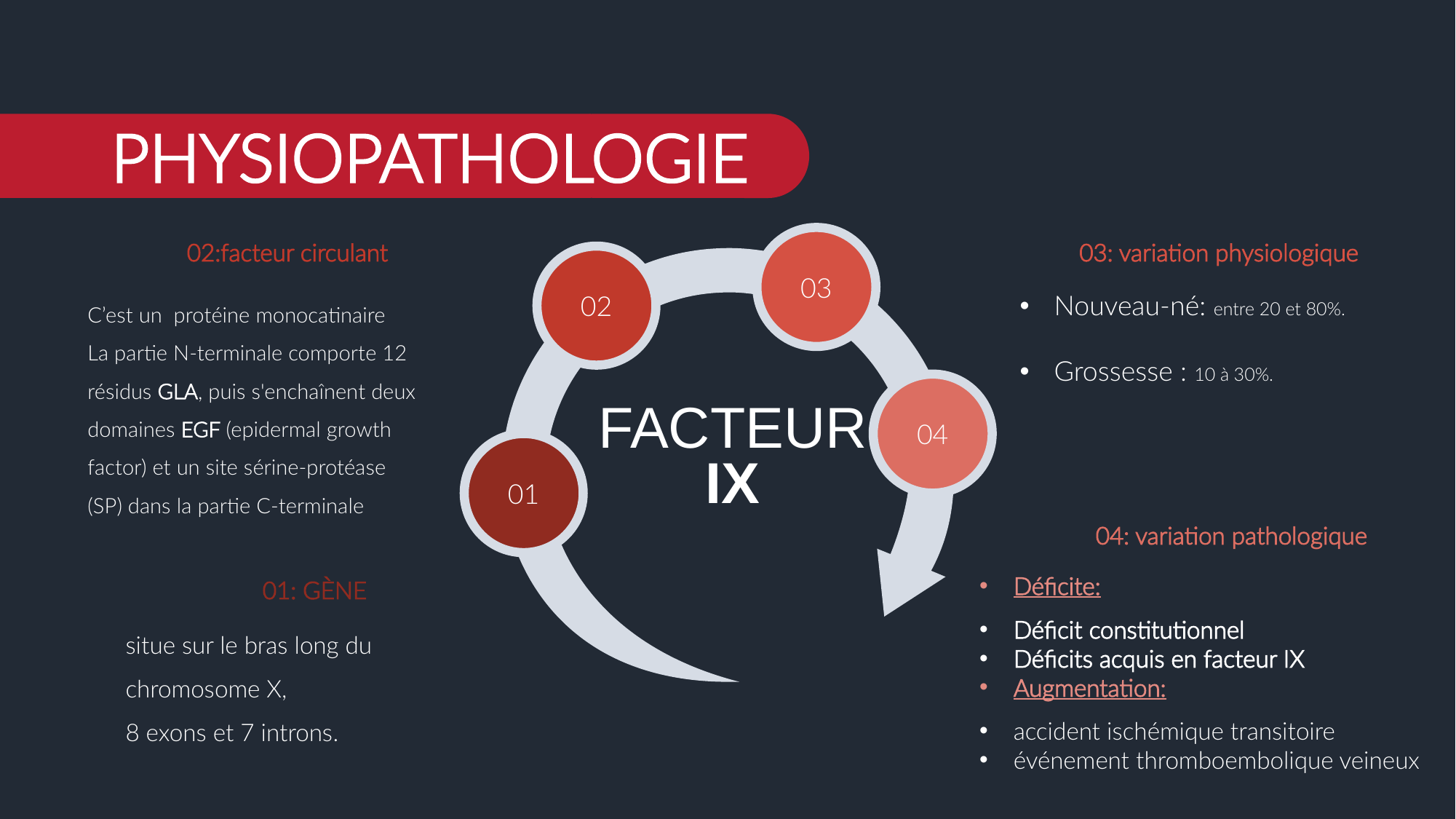

PHYSIOPATHOLOGIE

03
 02:facteur circulant
03: variation physiologique
02

C’est un  protéine monocatinaire
La partie N-terminale comporte 12 résidus GLA, puis s'enchaînent deux domaines EGF (epidermal growth factor) et un site sérine-protéase (SP) dans la partie C-terminale
Nouveau-né: entre 20 et 80%.

Grossesse : 10 à 30%.
04
FACTEUR
IX
01
04: variation pathologique
Déficite:
Déficit constitutionnel
Déficits acquis en facteur IX
Augmentation:
accident ischémique transitoire
événement thromboembolique veineux

 01: GÈNE
situe sur le bras long du chromosome X,
8 exons et 7 introns.